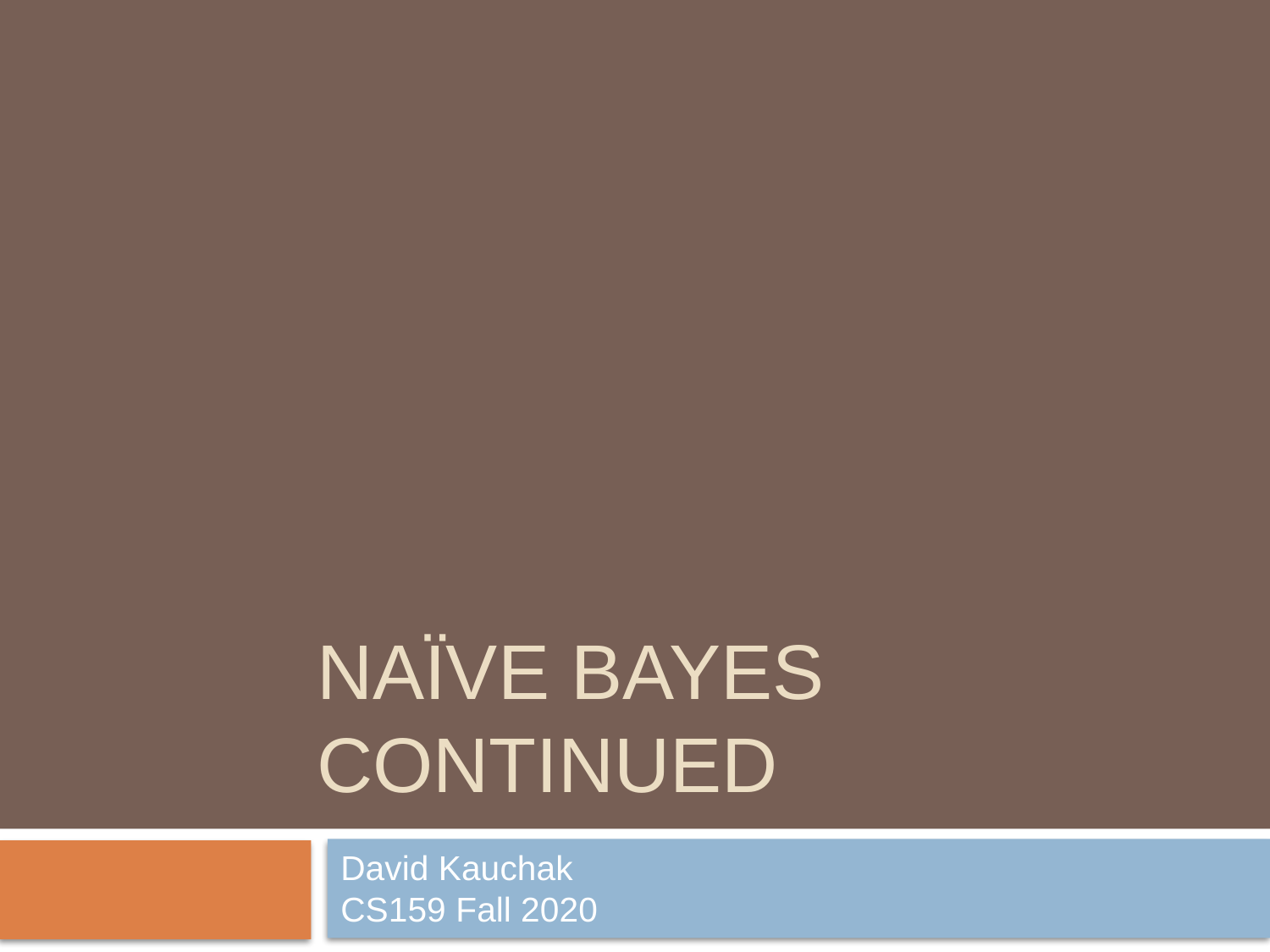

# Naïve bayes continued
David Kauchak
CS159 Fall 2020